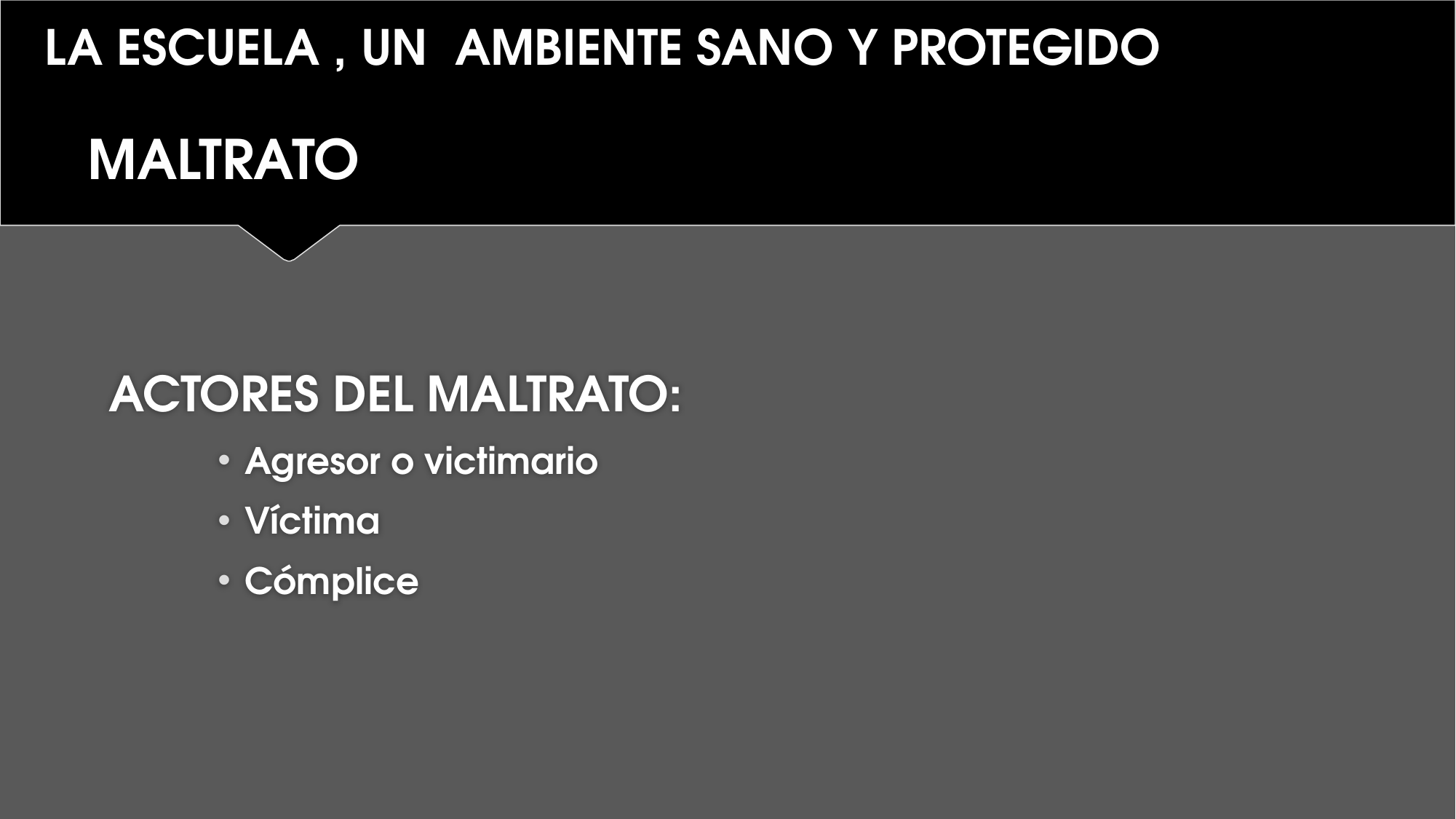

LA ESCUELA , UN  AMBIENTE SANO Y PROTEGIDO
# MALTRATO
ACTORES DEL MALTRATO:
Agresor o victimario
Víctima
Cómplice